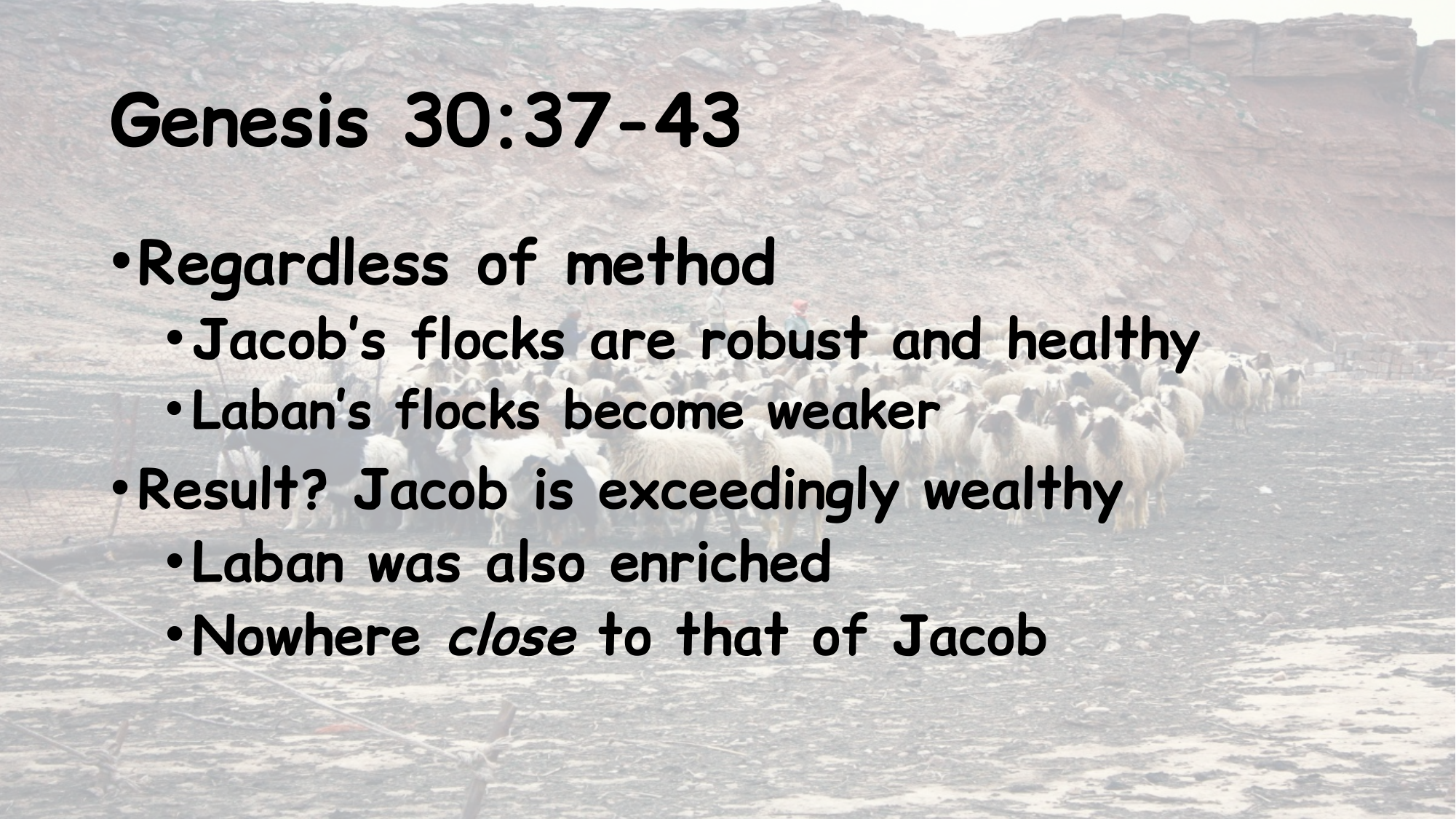

# Genesis 30:37-43
Regardless of method
Jacob’s flocks are robust and healthy
Laban’s flocks become weaker
Result? Jacob is exceedingly wealthy
Laban was also enriched
Nowhere close to that of Jacob